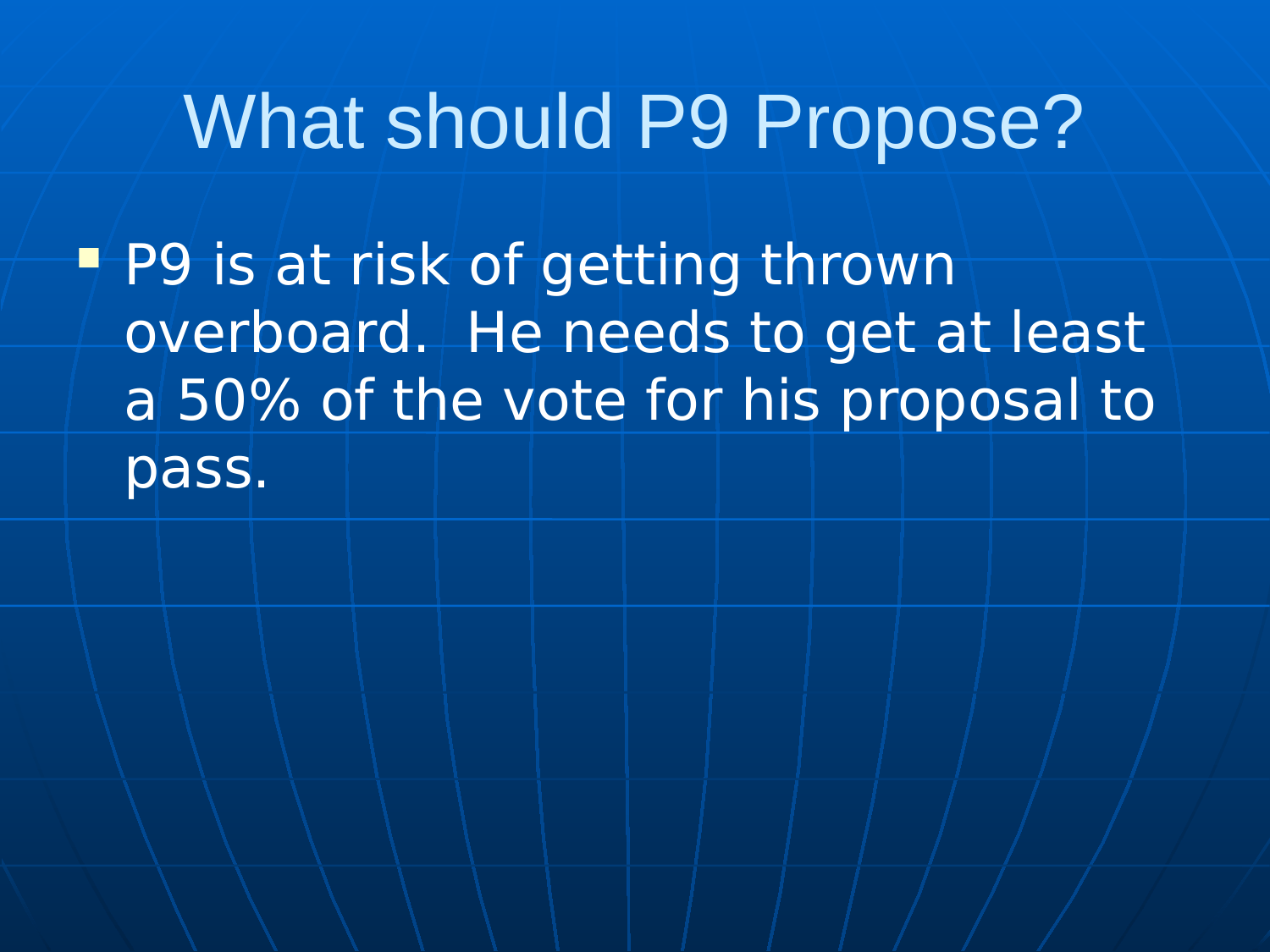

# What should P9 Propose?
P9 is at risk of getting thrown overboard.  He needs to get at least a 50% of the vote for his proposal to pass.